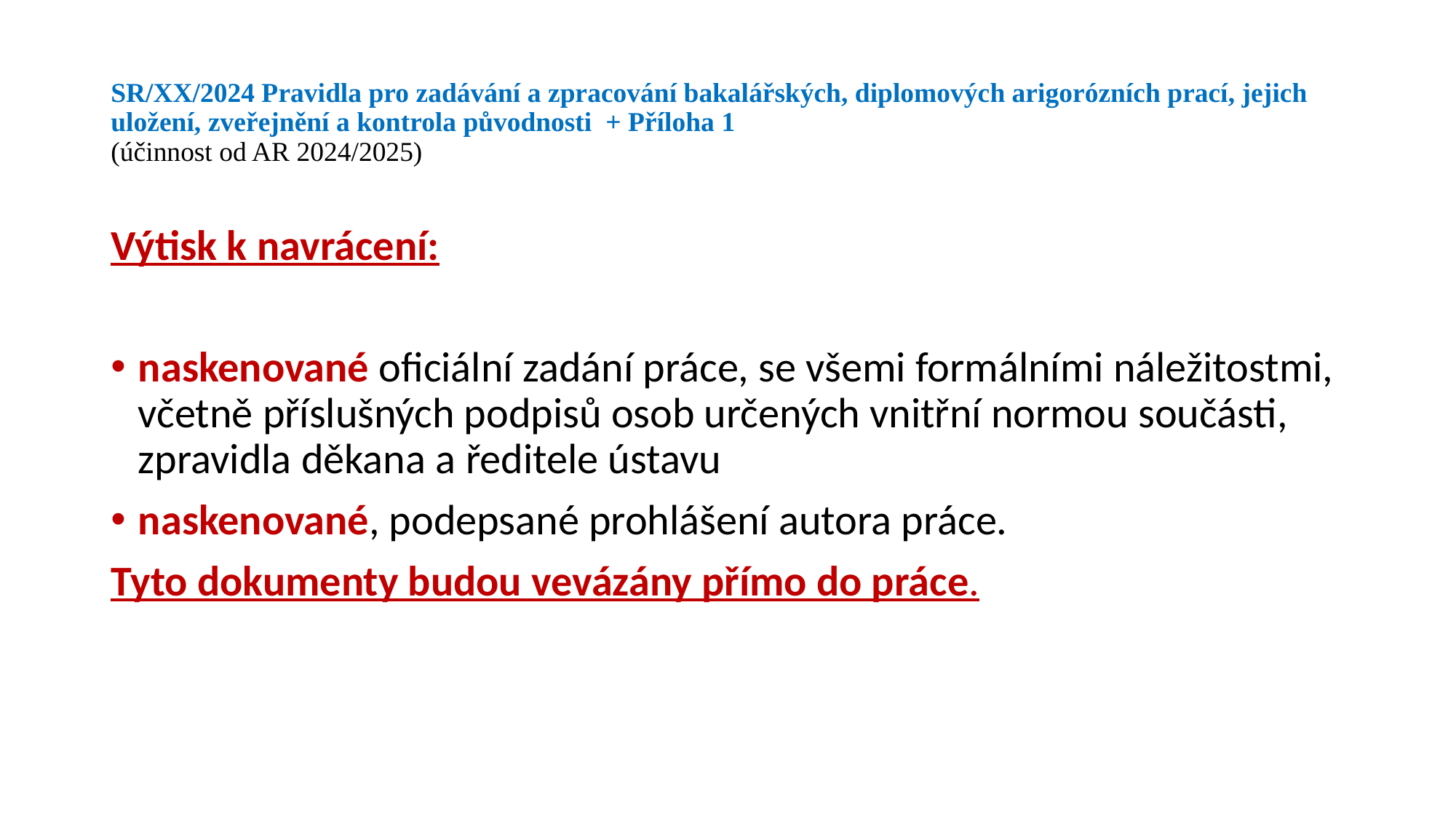

# SR/XX/2024 Pravidla pro zadávání a zpracování bakalářských, diplomových arigorózních prací, jejich uložení, zveřejnění a kontrola původnosti  + Příloha 1 (účinnost od AR 2024/2025)
Výtisk k navrácení:

naskenované oficiální zadání práce, se všemi formálními náležitostmi, včetně příslušných podpisů osob určených vnitřní normou součásti, zpravidla děkana a ředitele ústavu
naskenované, podepsané prohlášení autora práce.
Tyto dokumenty budou vevázány přímo do práce.